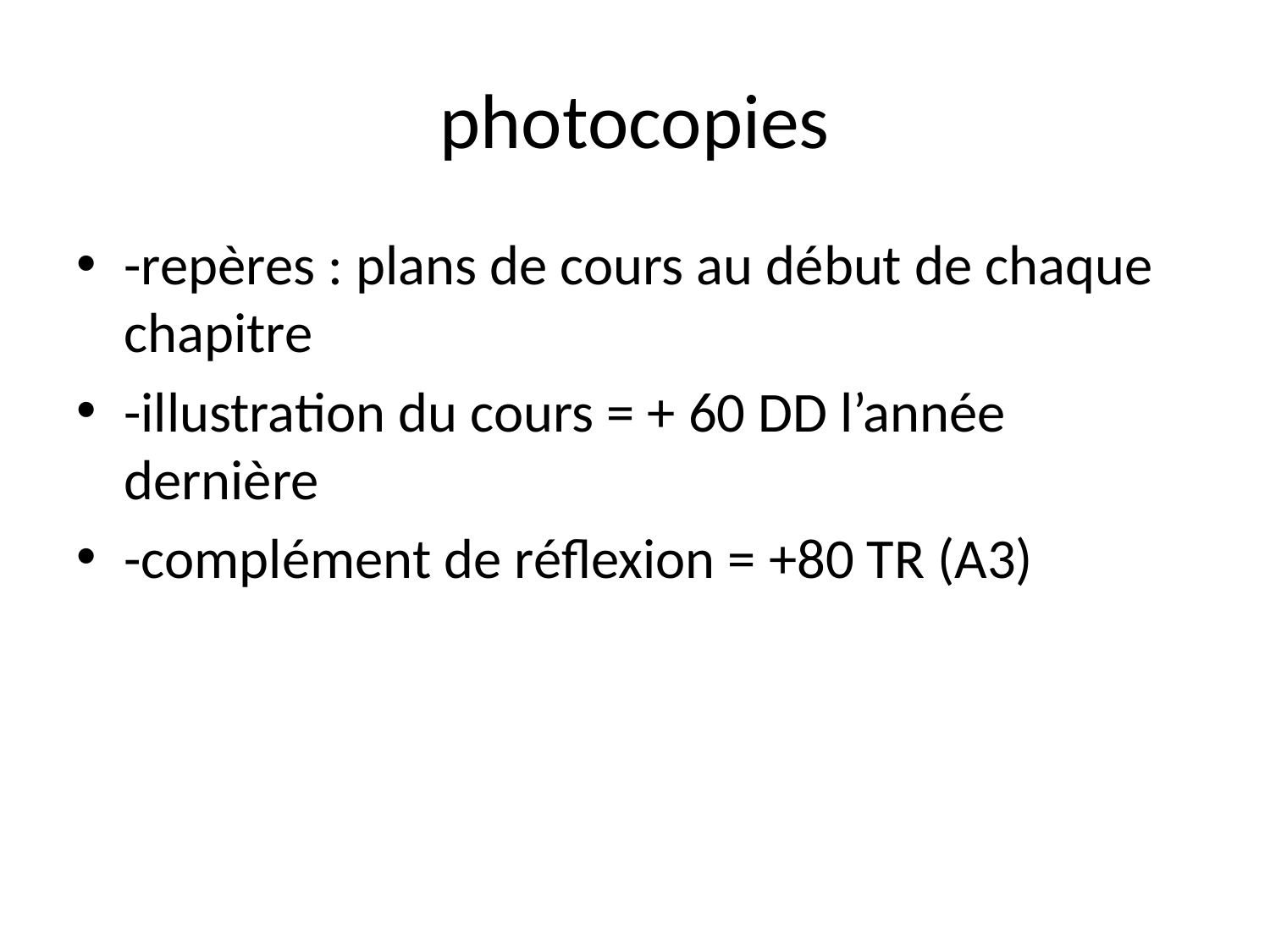

# photocopies
-repères : plans de cours au début de chaque chapitre
-illustration du cours = + 60 DD l’année dernière
-complément de réflexion = +80 TR (A3)